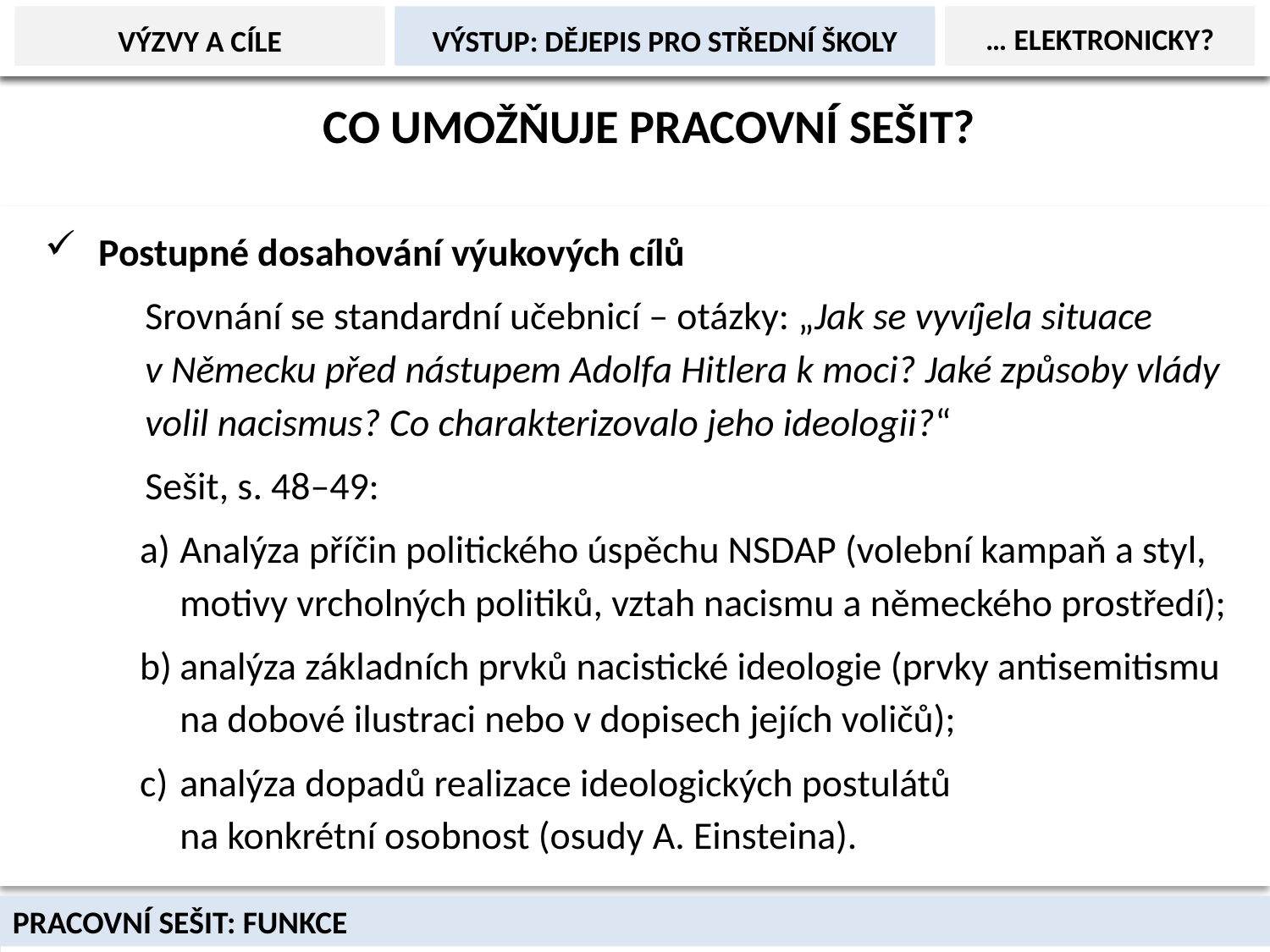

… elektronicky?
výzvy a cíle
výstup: dějepis pro střední školy
 Co umožňuje pracovní sešit?

  Postupné dosahování výukových cílů
	Srovnání se standardní učebnicí – otázky: „Jak se vyvíjela situace
v Německu před nástupem Adolfa Hitlera k moci? Jaké způsoby vlády volil nacismus? Co charakterizovalo jeho ideologii?“
	Sešit, s. 48–49:
Analýza příčin politického úspěchu NSDAP (volební kampaň a styl, motivy vrcholných politiků, vztah nacismu a německého prostředí);
analýza základních prvků nacistické ideologie (prvky antisemitismu na dobové ilustraci nebo v dopisech jejích voličů);
analýza dopadů realizace ideologických postulátů
na konkrétní osobnost (osudy A. Einsteina).

Pracovní sešit: Funkce